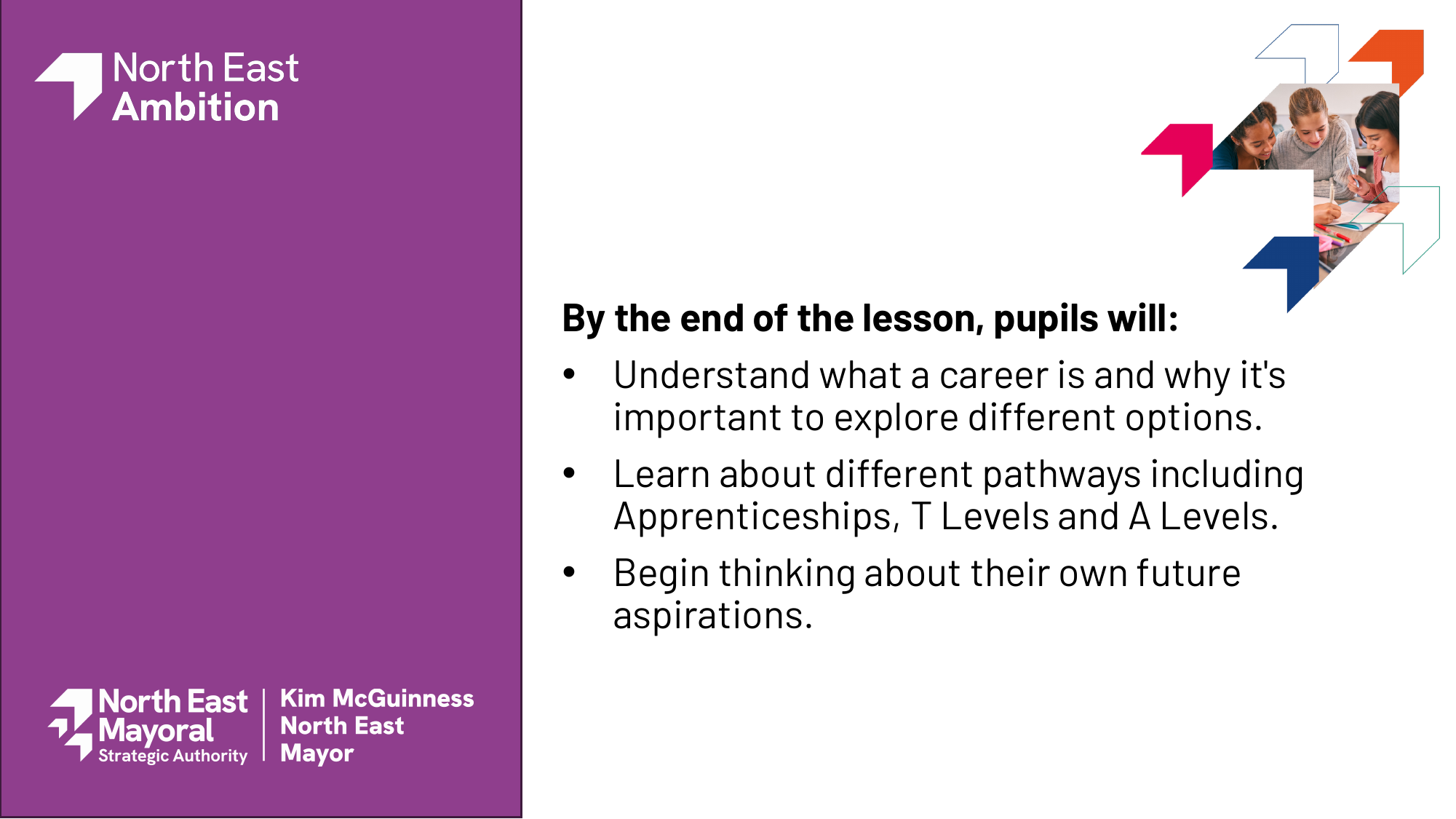

# Lesson Objectives

By the end of the lesson, pupils will:
Understand what a career is and why it's important to explore different options.
Learn about different pathways including Apprenticeships, T Levels and A Levels.
Begin thinking about their own future aspirations.